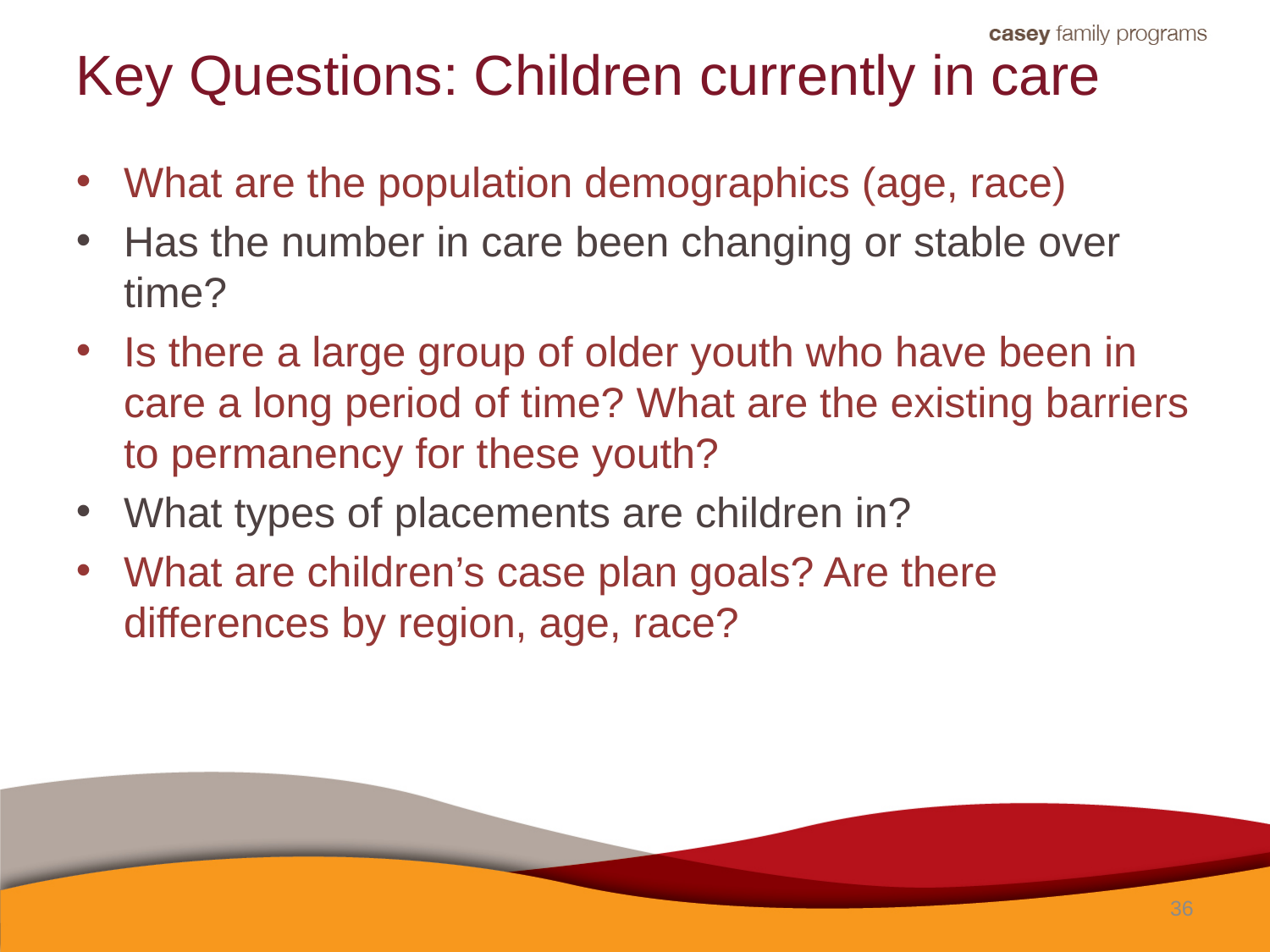

# Key Questions: Children currently in care
What are the population demographics (age, race)
Has the number in care been changing or stable over time?
Is there a large group of older youth who have been in care a long period of time? What are the existing barriers to permanency for these youth?
What types of placements are children in?
What are children’s case plan goals? Are there differences by region, age, race?
36